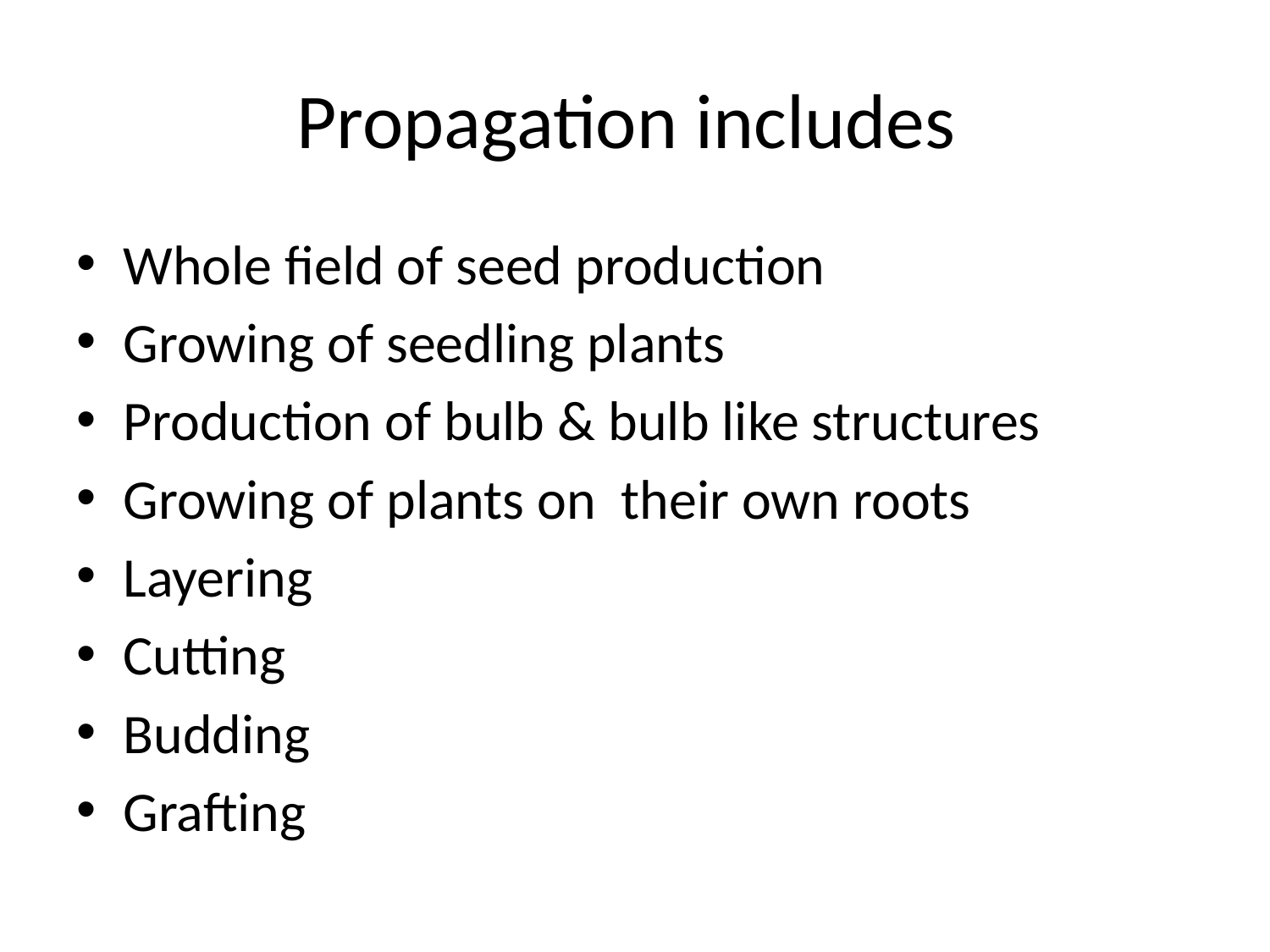

# Propagation includes
Whole field of seed production
Growing of seedling plants
Production of bulb & bulb like structures
Growing of plants on  their own roots
Layering
Cutting
Budding
Grafting